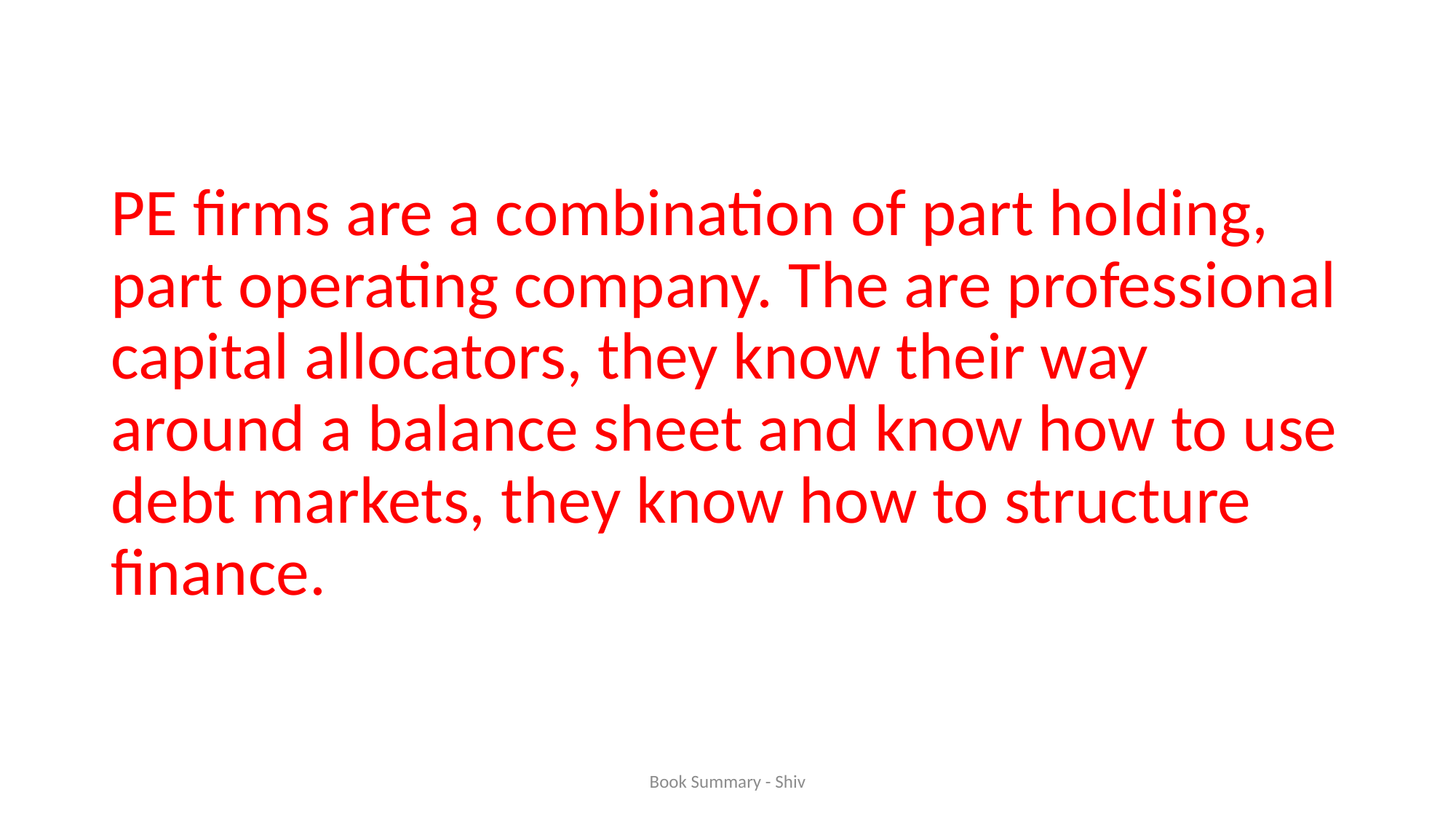

# PE firms are a combination of part holding, part operating company. The are professional capital allocators, they know their way around a balance sheet and know how to use debt markets, they know how to structure finance.
Book Summary - Shiv